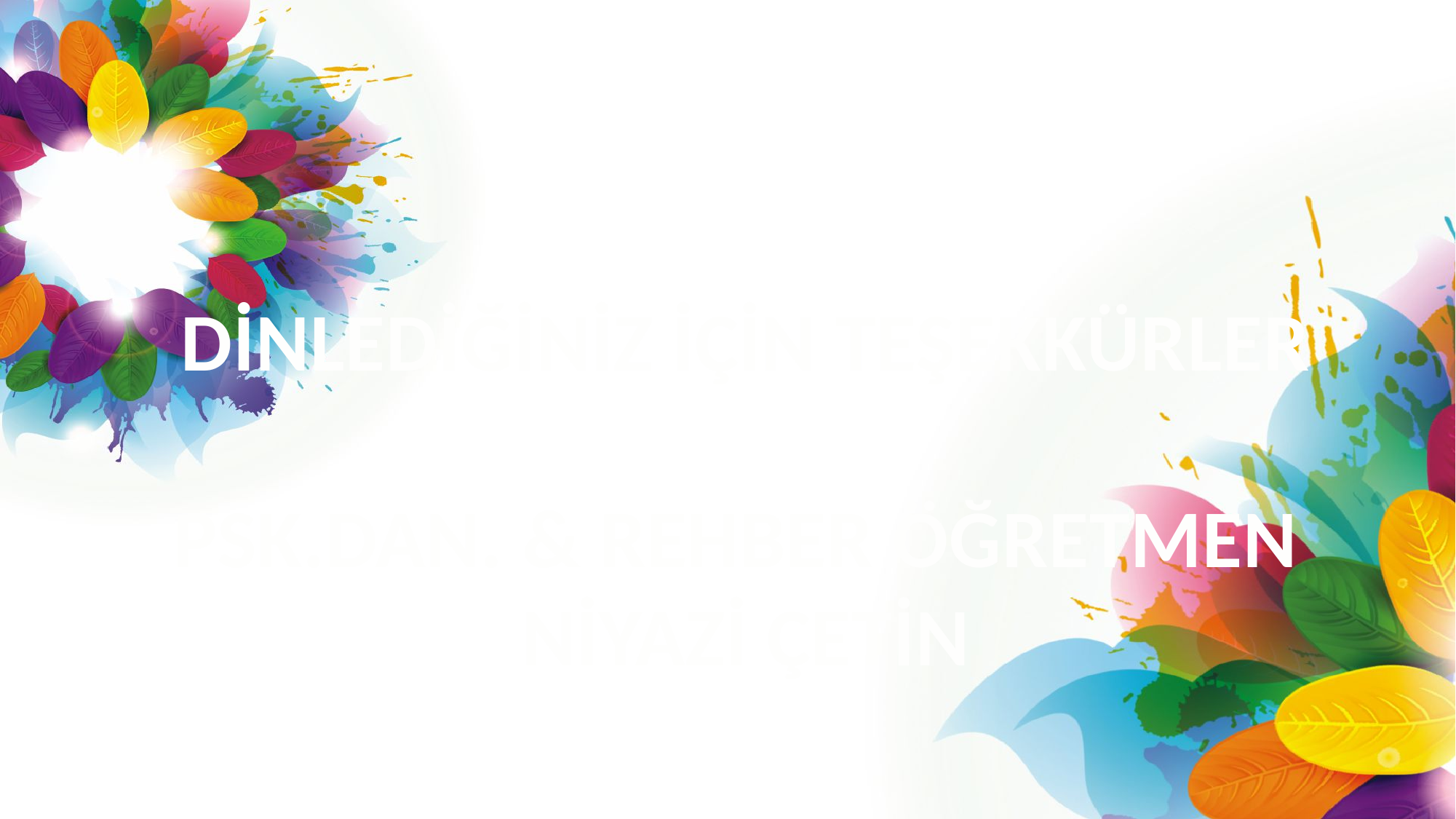

DİNLEDİĞİNİZ İÇİN TEŞEKKÜRLER

PSK.DAN. & REHBER ÖĞRETMEN
NİYAZİ ÇETİN